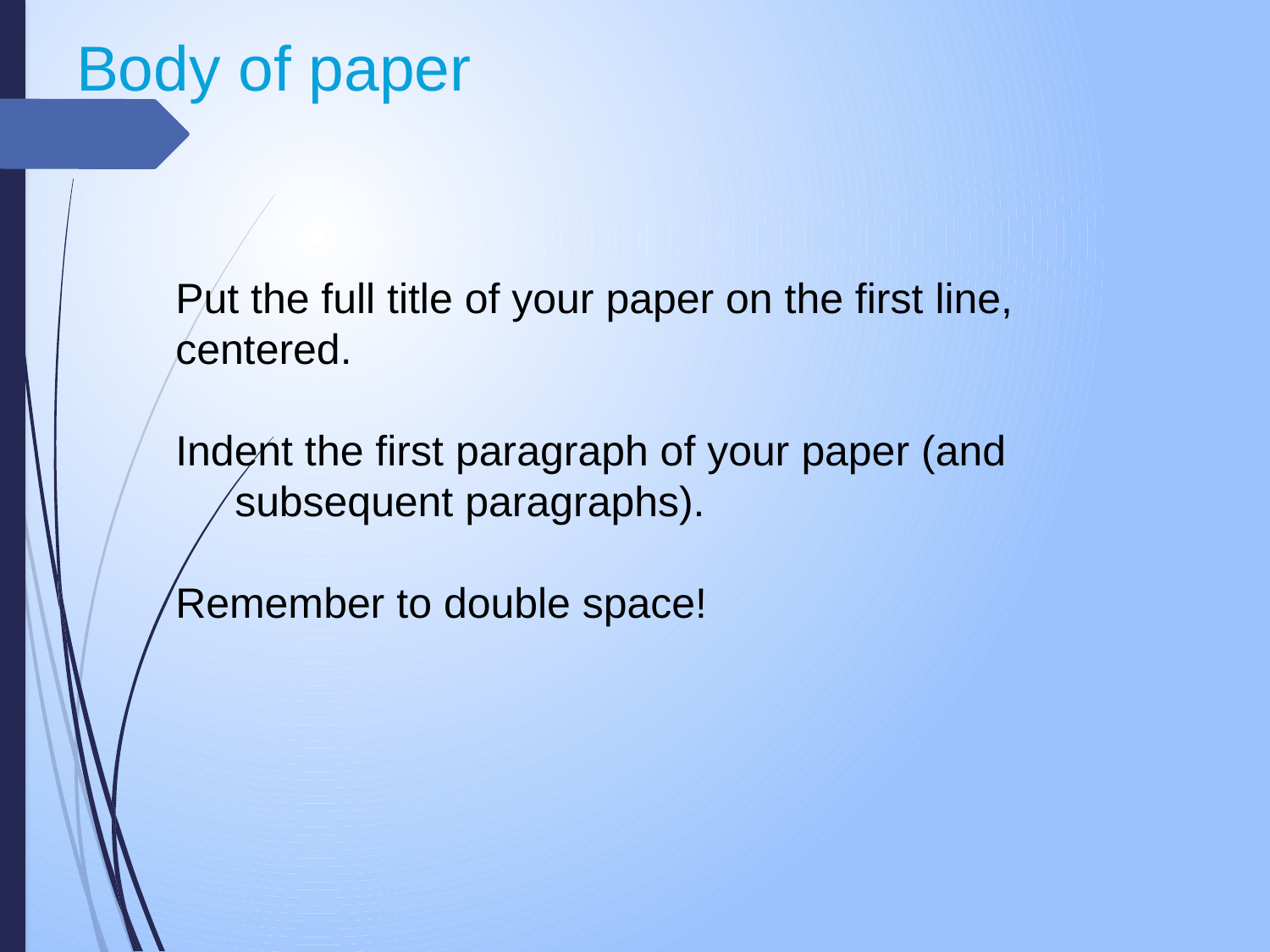

# Body of paper
Put the full title of your paper on the first line, centered.

Indent the first paragraph of your paper (and
     subsequent paragraphs).

Remember to double space!